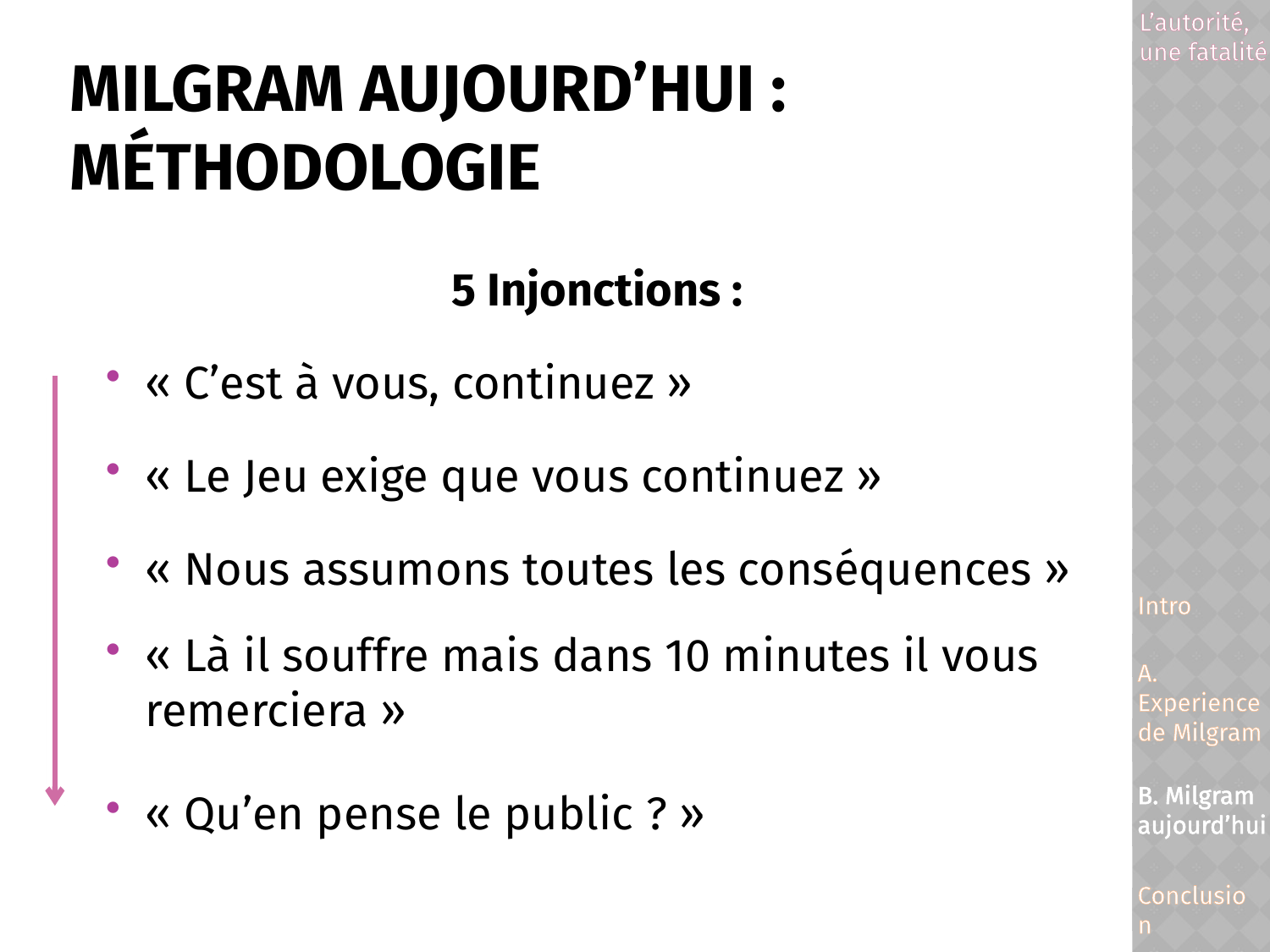

L’autorité,
une fatalité
# Milgram Aujourd’hui : Méthodologie
5 Injonctions :
« C’est à vous, continuez »
« Le Jeu exige que vous continuez »
« Nous assumons toutes les conséquences »
« Là il souffre mais dans 10 minutes il vous remerciera »
« Qu’en pense le public ? »
Intro
A. Experience de Milgram
B. Milgram aujourd’hui
Conclusion